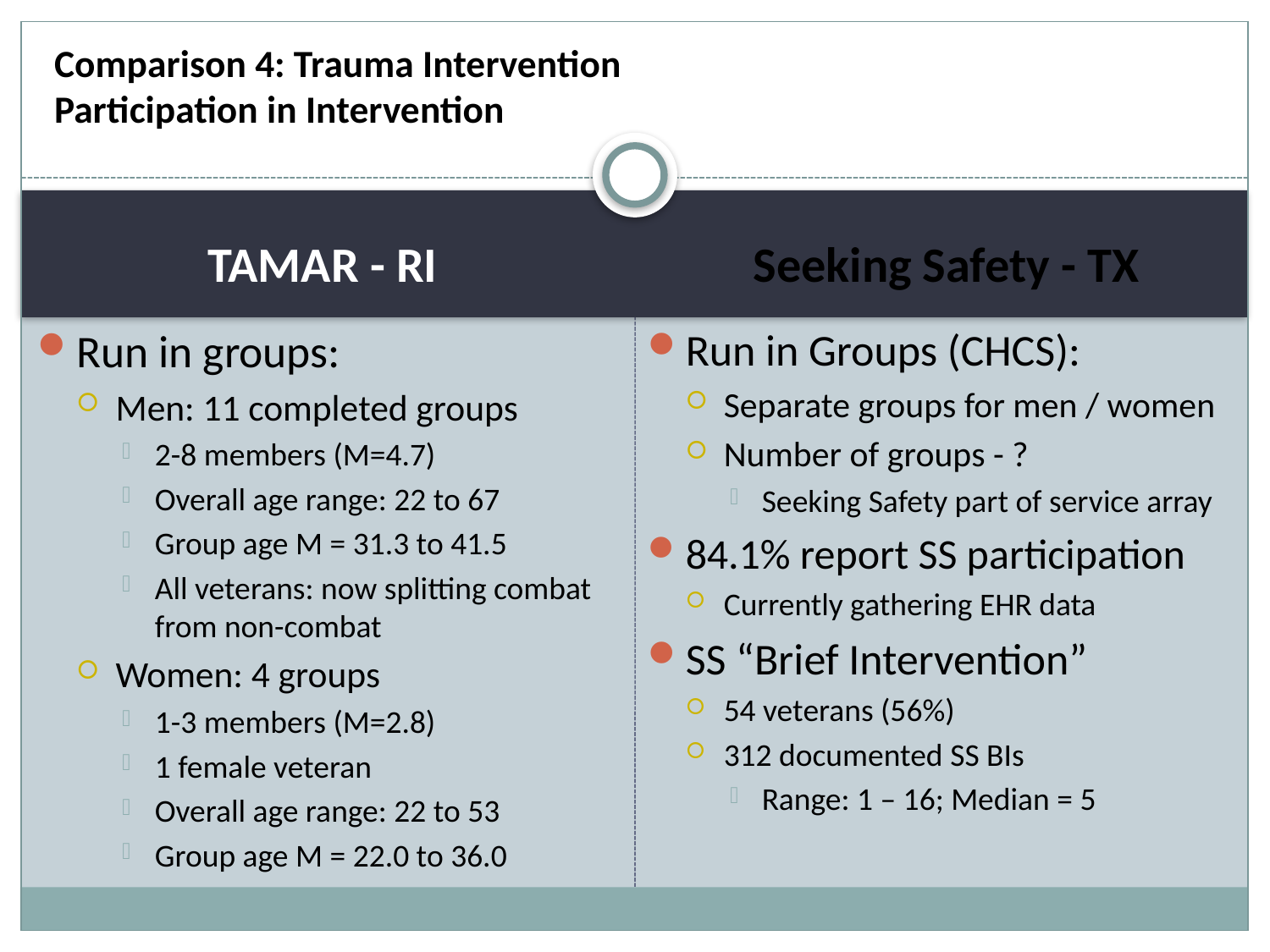

# Comparison 4: Trauma Intervention Participation in Intervention
TAMAR - RI
Seeking Safety - TX
Run in groups:
Men: 11 completed groups
2-8 members (M=4.7)
Overall age range: 22 to 67
Group age M = 31.3 to 41.5
All veterans: now splitting combat from non-combat
Women: 4 groups
1-3 members (M=2.8)
1 female veteran
Overall age range: 22 to 53
Group age M = 22.0 to 36.0

Run in Groups (CHCS):
Separate groups for men / women
Number of groups - ?
Seeking Safety part of service array
84.1% report SS participation
Currently gathering EHR data
SS “Brief Intervention”
54 veterans (56%)
312 documented SS BIs
Range: 1 – 16; Median = 5